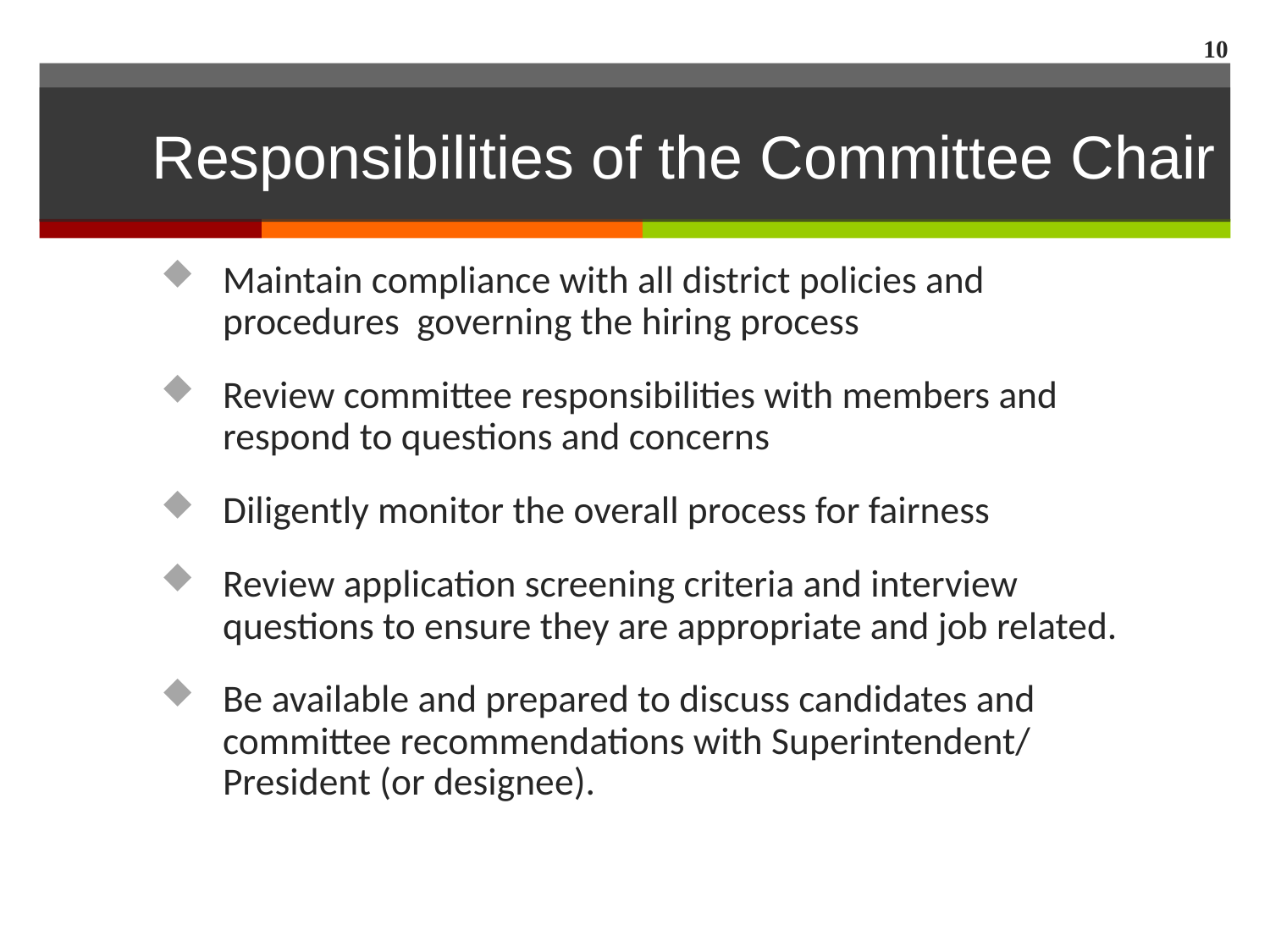

10
# Responsibilities of the Committee Chair
Maintain compliance with all district policies and procedures  governing the hiring process
Review committee responsibilities with members and respond to questions and concerns
Diligently monitor the overall process for fairness
Review application screening criteria and interview questions to ensure they are appropriate and job related.
Be available and prepared to discuss candidates and committee recommendations with Superintendent/ President (or designee).